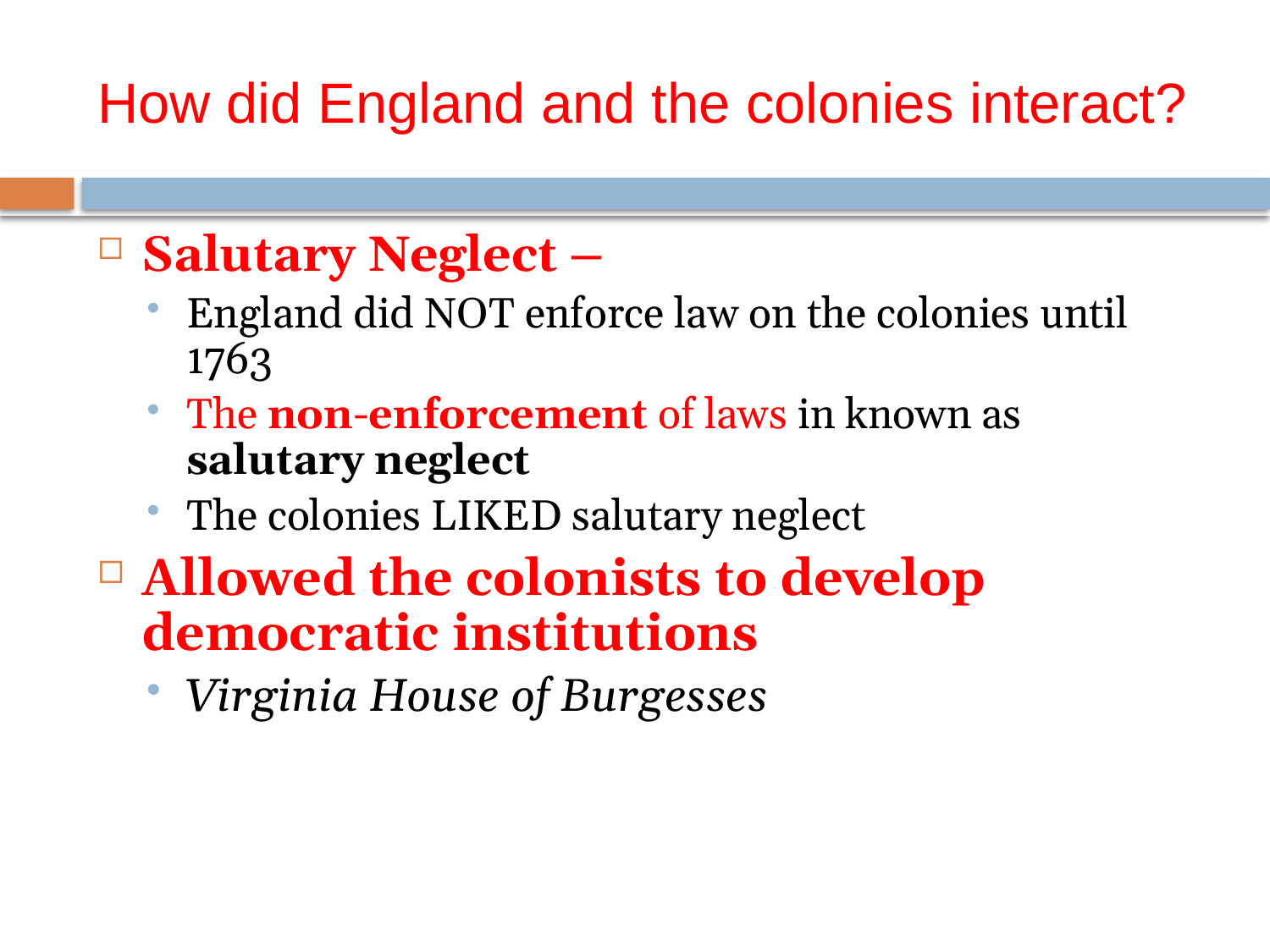

# How did England and the colonies interact?
Salutary Neglect –
England did NOT enforce law on the colonies until 1763
The non-enforcement of laws in known as salutary neglect
The colonies LIKED salutary neglect
Allowed the colonists to develop democratic institutions
Virginia House of Burgesses